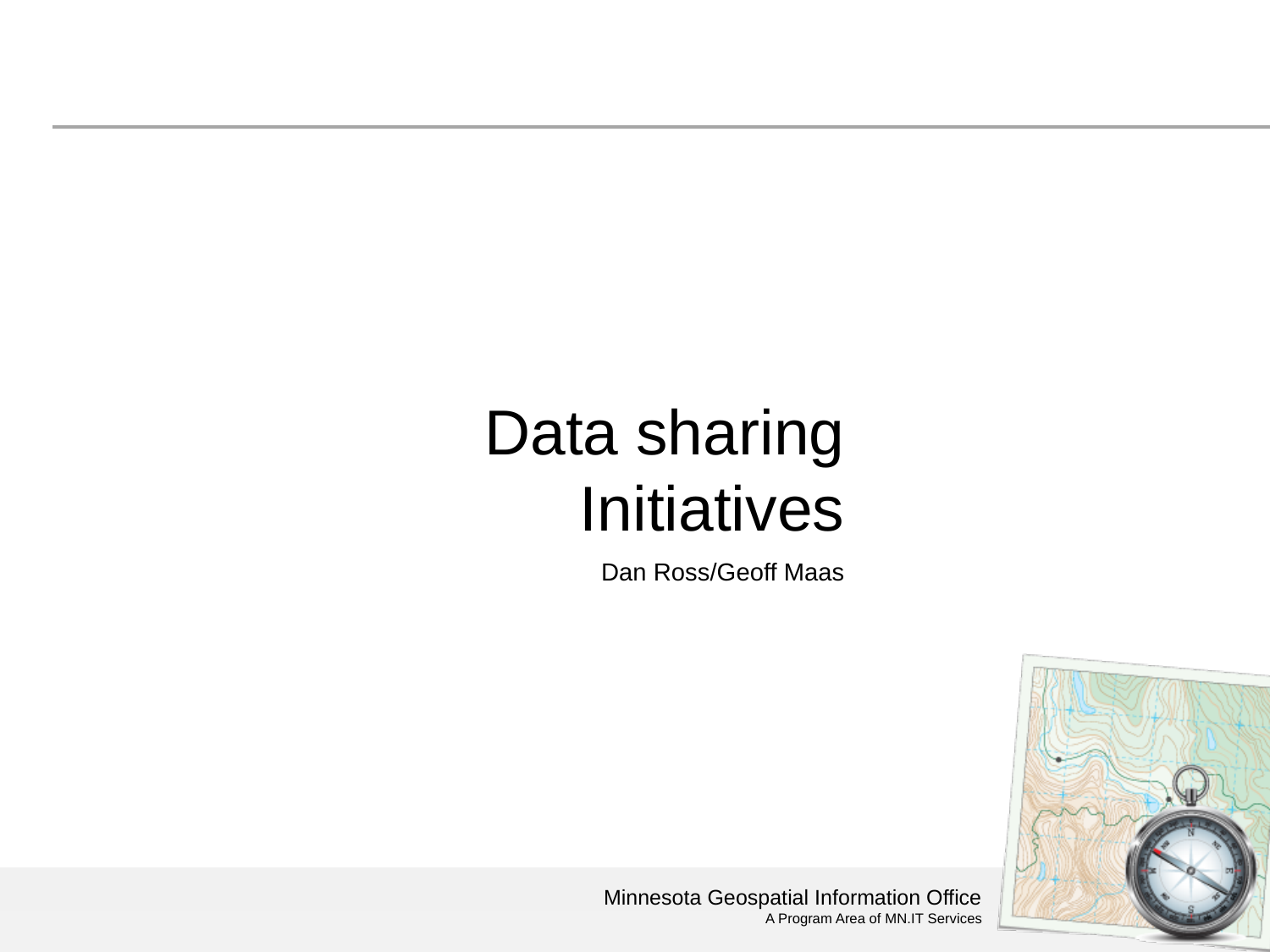

# Data sharing Initiatives
Dan Ross/Geoff Maas